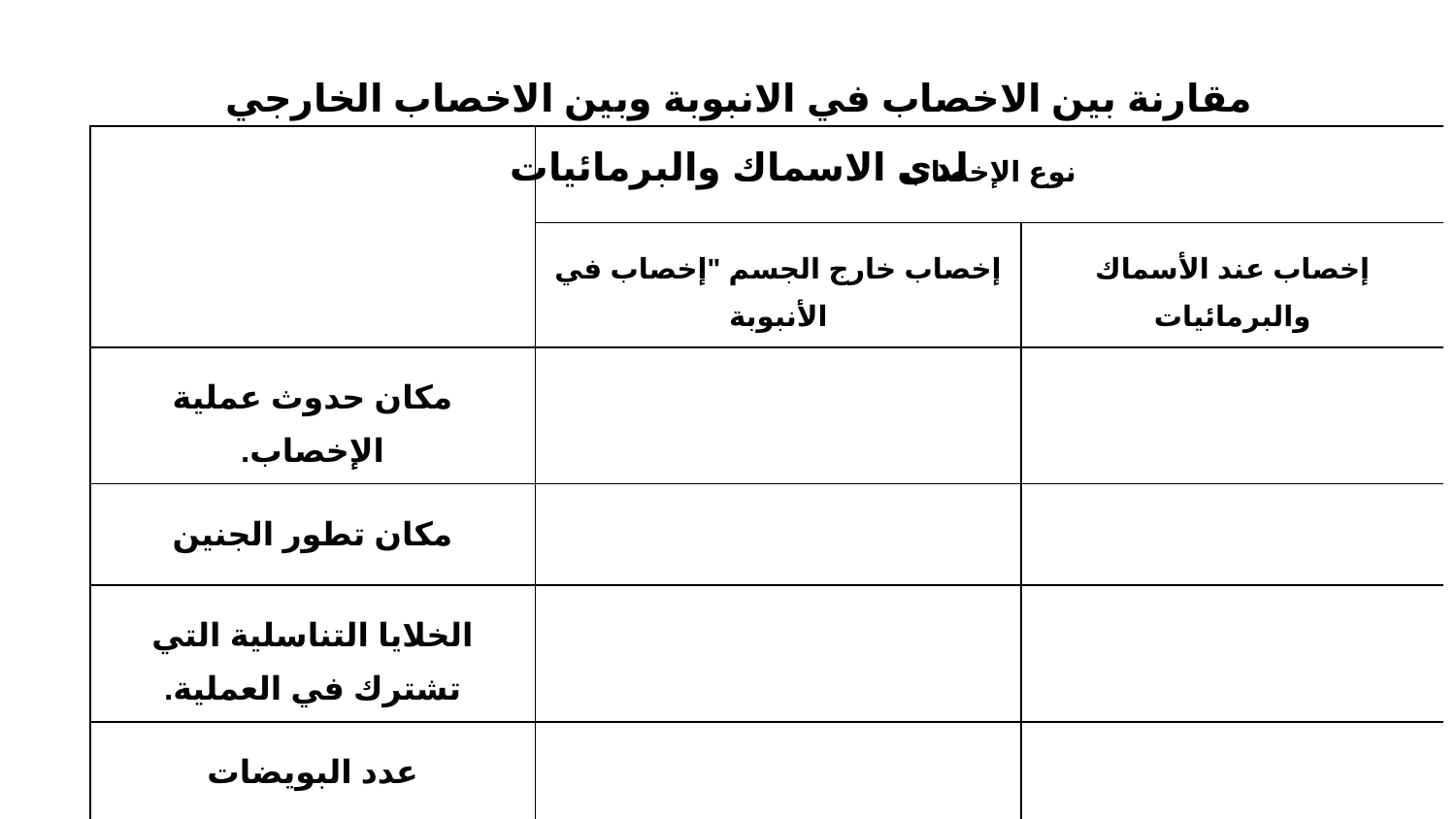

# مقارنة بين الاخصاب في الانبوبة وبين الاخصاب الخارجي لدى الاسماك والبرمائيات

|  | نوع الإخصاب |  |
| --- | --- | --- |
|  | إخصاب خارج الجسم "إخصاب في الأنبوبة | إخصاب عند الأسماك والبرمائيات |
| مكان حدوث عملية الإخصاب. |  |  |
| مكان تطور الجنين |  |  |
| الخلايا التناسلية التي تشترك في العملية. |  |  |
| عدد البويضات |  |  |